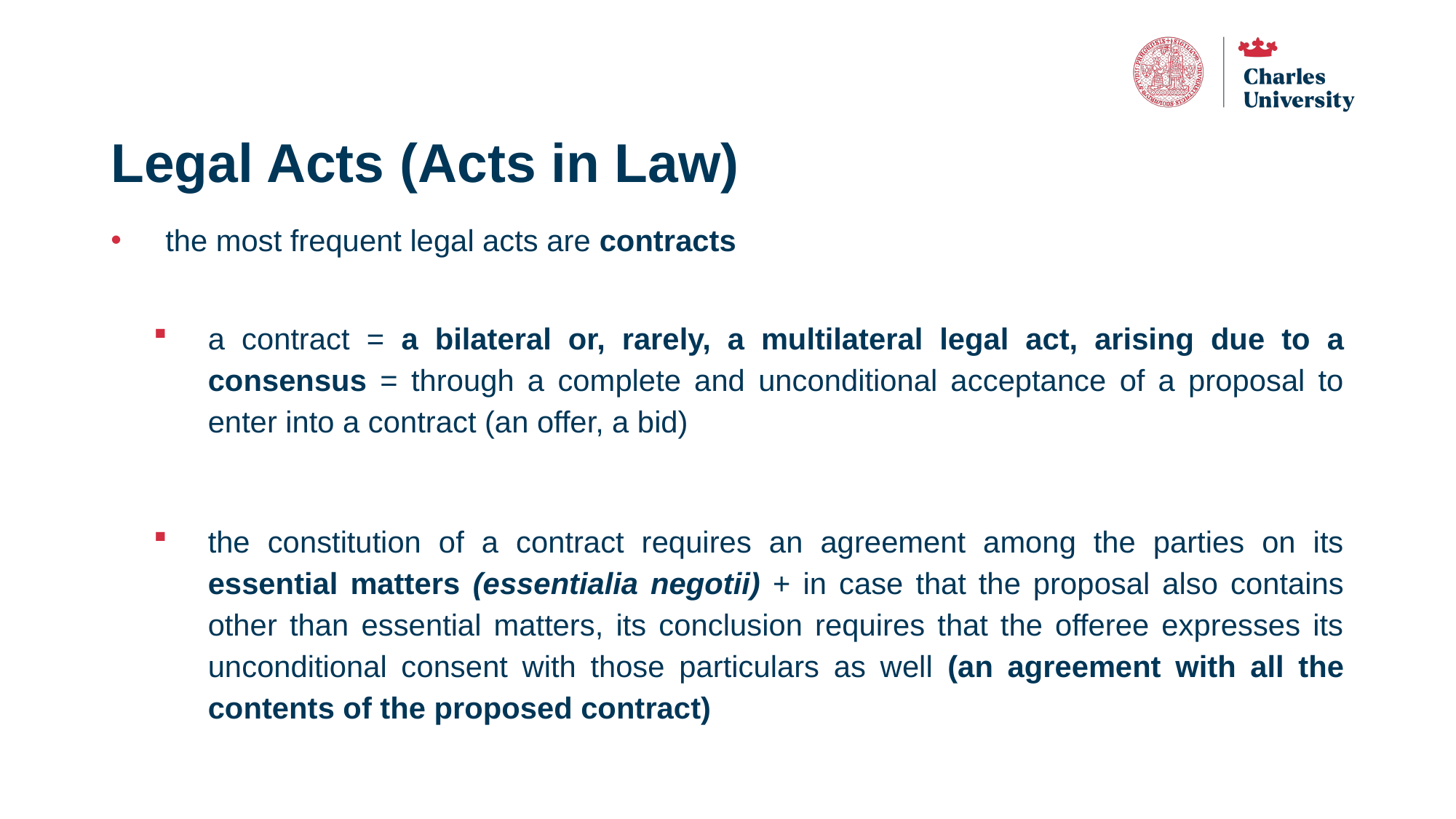

# Legal Acts (Acts in Law)
the most frequent legal acts are contracts

a contract = a bilateral or, rarely, a multilateral legal act, arising due to a consensus = through a complete and unconditional acceptance of a proposal to enter into a contract (an offer, a bid)

the constitution of a contract requires an agreement among the parties on its essential matters (essentialia negotii) + in case that the proposal also contains other than essential matters, its conclusion requires that the offeree expresses its unconditional consent with those particulars as well (an agreement with all the contents of the proposed contract)